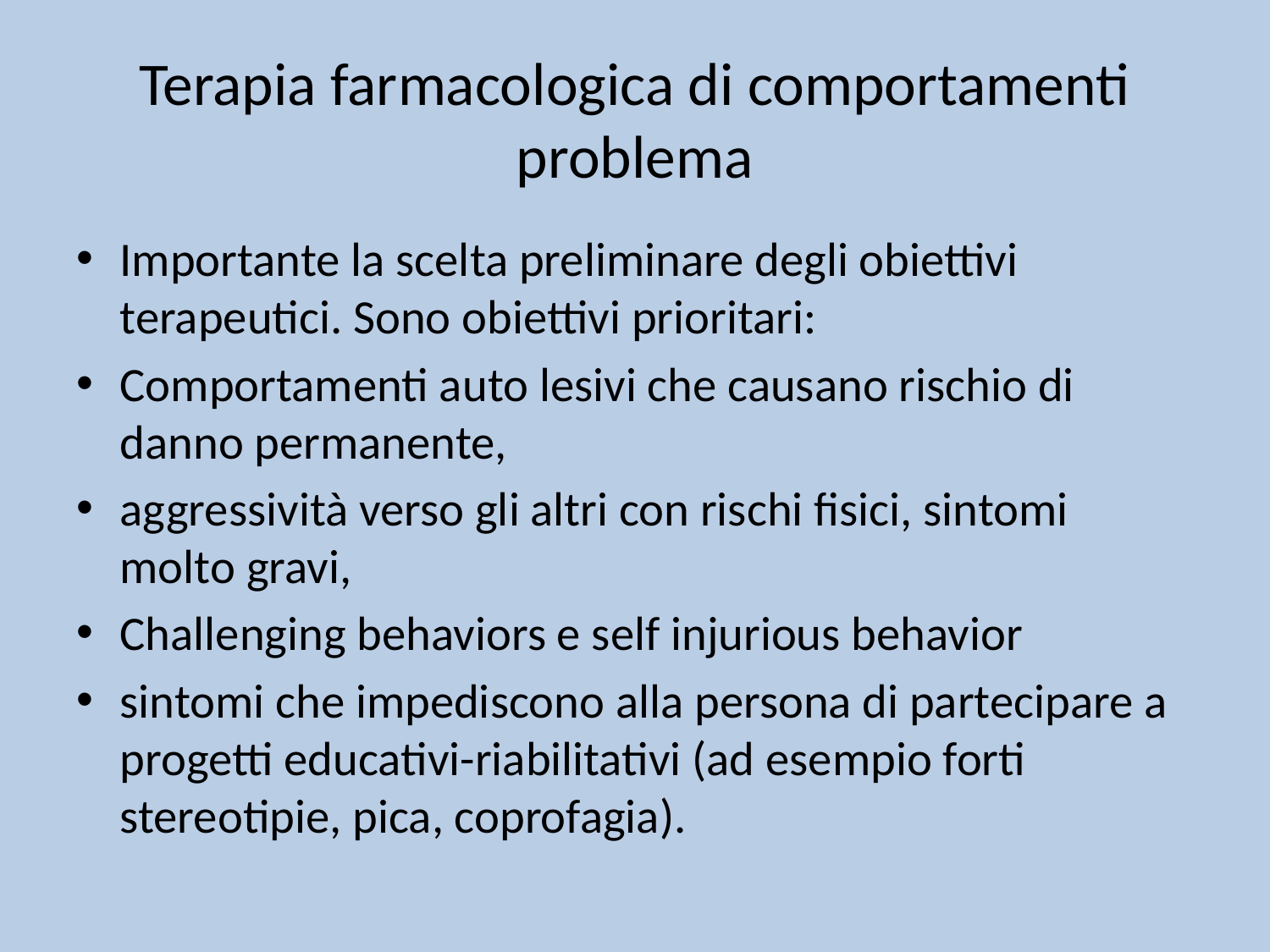

# Terapia farmacologica di comportamenti problema
Importante la scelta preliminare degli obiettivi terapeutici. Sono obiettivi prioritari:
Comportamenti auto lesivi che causano rischio di danno permanente,
aggressività verso gli altri con rischi fisici, sintomi molto gravi,
Challenging behaviors e self injurious behavior
sintomi che impediscono alla persona di partecipare a progetti educativi-riabilitativi (ad esempio forti stereotipie, pica, coprofagia).